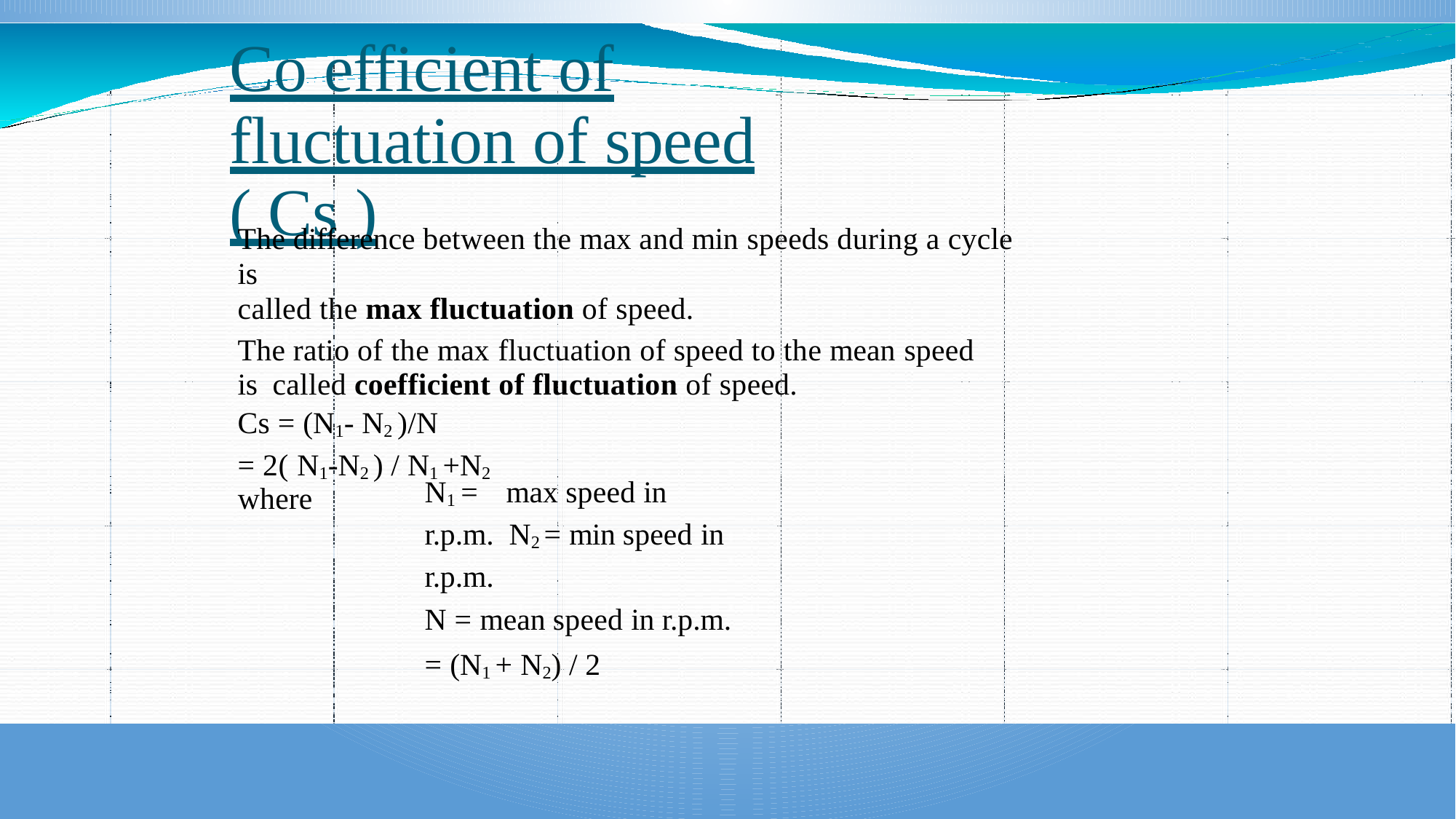

# Co efficient of fluctuation of speed ( Cs )
The difference between the max and min speeds during a cycle is
called the max fluctuation of speed.
The ratio of the max fluctuation of speed to the mean speed is  called coefficient of fluctuation of speed.
Cs = (N1- N2 )/N
= 2( N1-N2 ) / N1 +N2
N1 =	max speed in r.p.m.  N2 = min speed in r.p.m.
N = mean speed in r.p.m.
= (N1 + N2) / 2
where